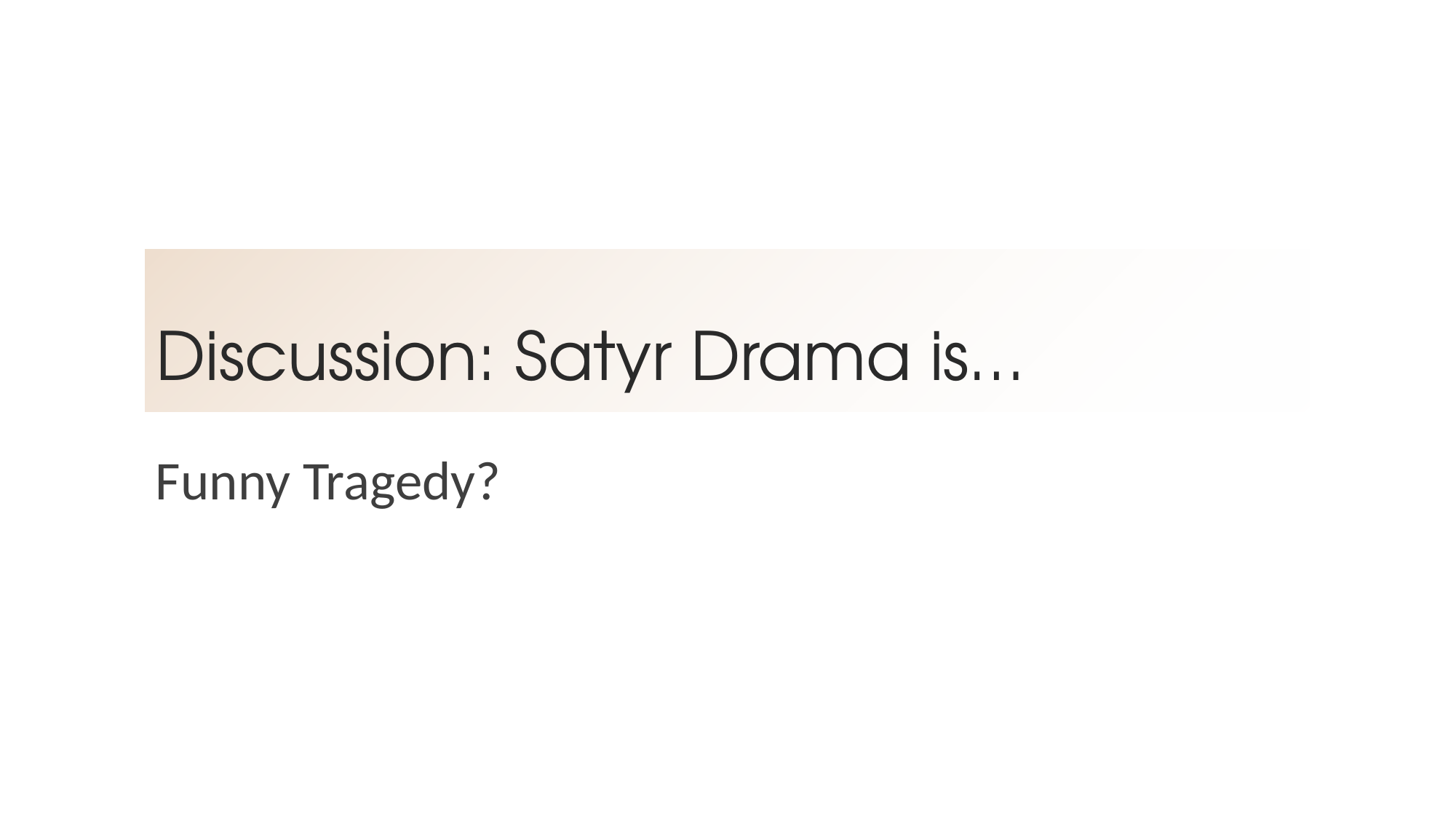

# Discussion: Satyr Drama is…
Funny Tragedy?